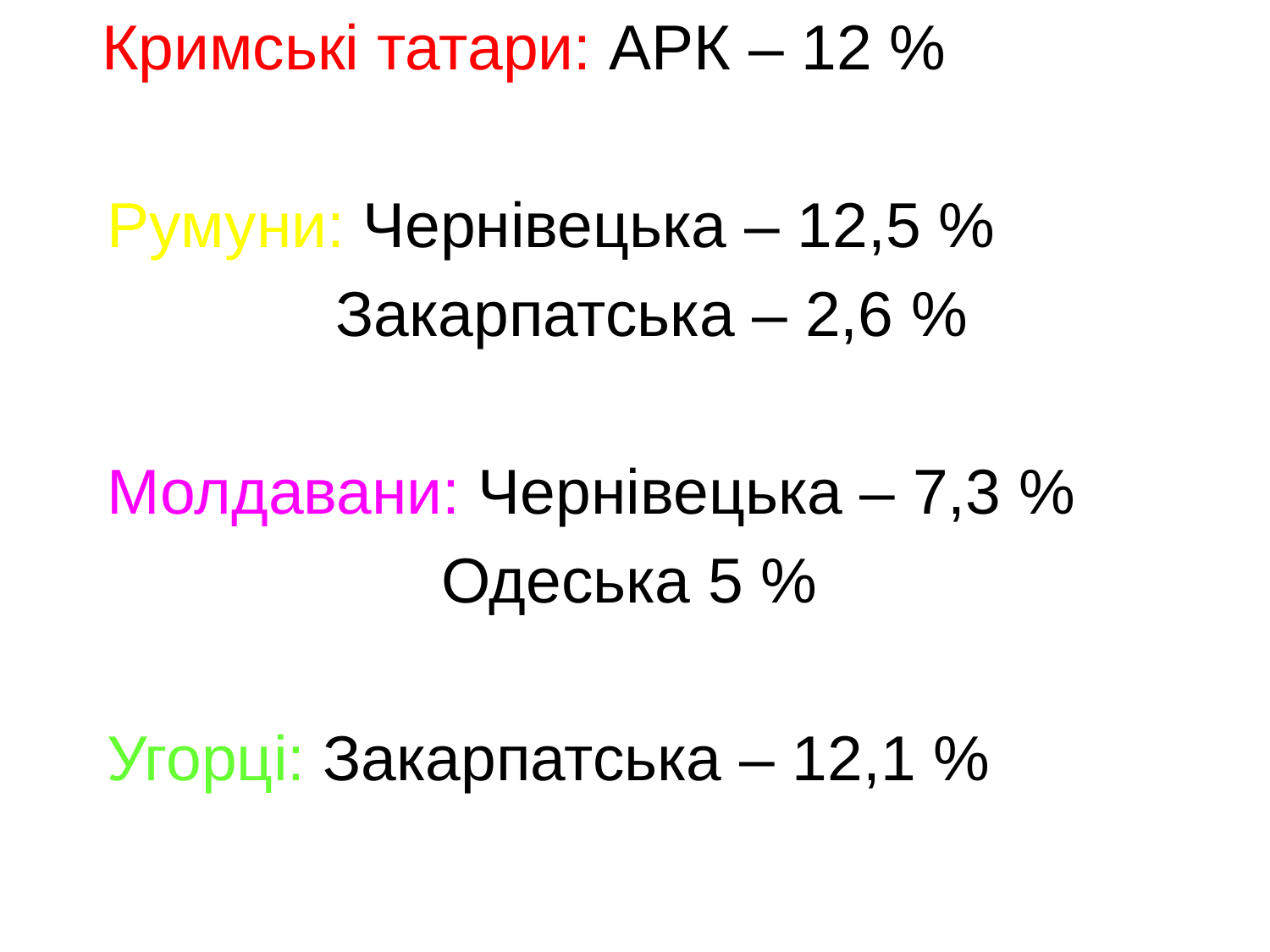

Кримські татари: АРК – 12 %

   Румуни: Чернівецька – 12,5 %
                Закарпатська – 2,6 %

   Молдавани: Чернівецька – 7,3 %
                      Одеська 5 %

   Угорці: Закарпатська – 12,1 %